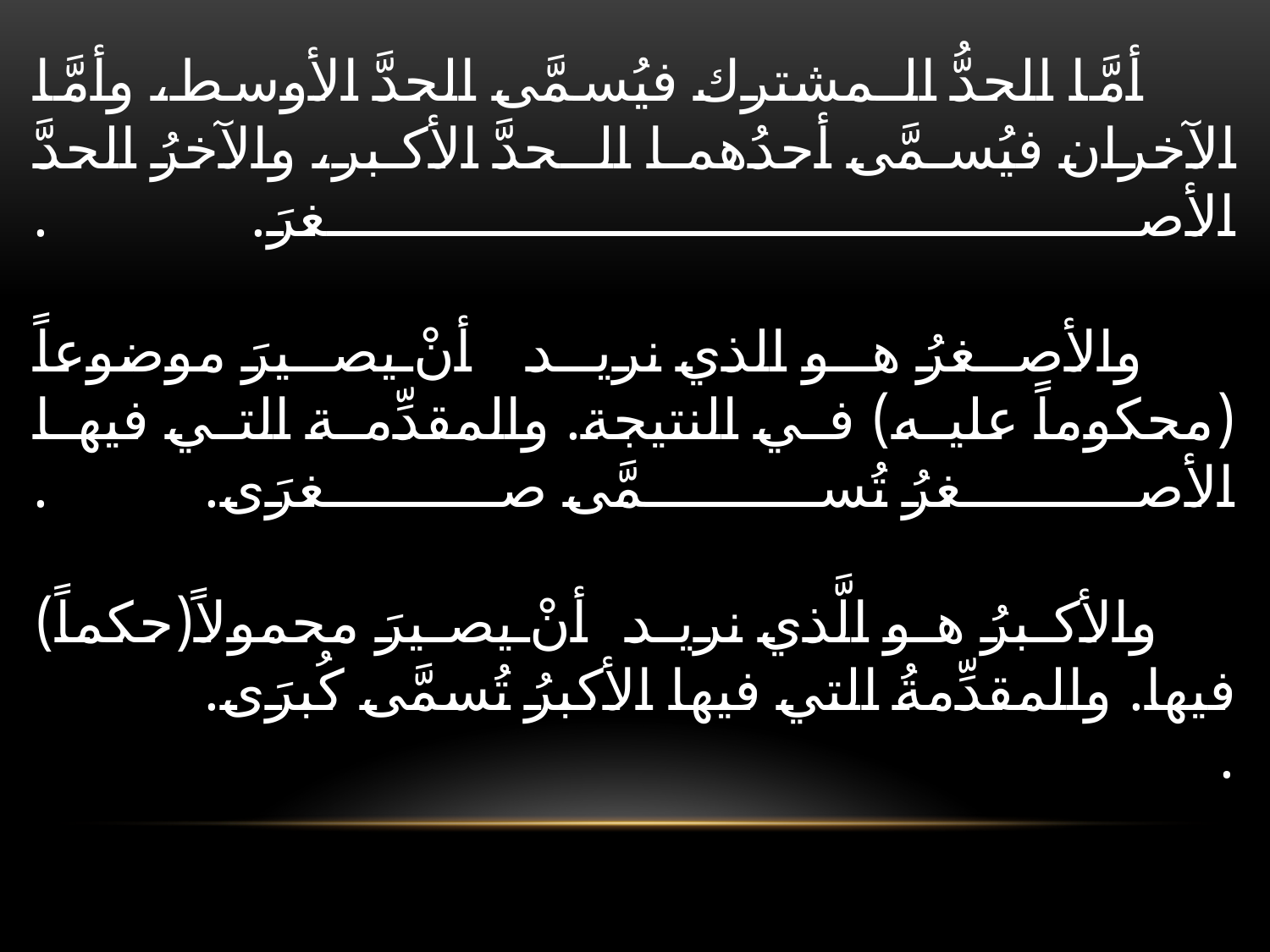

# ولكلِّ واحدٍ منَ الأجزاء الثلاثة اسمٌ؛ لِيتميَّزَ عن غيرِه:    : أمَّا الحدُّ الـمشترك فيُسمَّى الحدَّ الأوسط، وأمَّا الآخران فيُسمَّى أحدُهما الـحدَّ الأكبر، والآخرُ الحدَّ الأصغرَ.             . والأصغرُ هو الذي نريد أنْ يصيرَ موضوعاً (محكوماً عليه) في النتيجة. والمقدِّمة التي فيها الأصغرُ تُسمَّى صغرَى.          . والأكبرُ هو الَّذي نريد أنْ يصيرَ محمولاً(حكماً) فيها. والمقدِّمةُ التي فيها الأكبرُ تُسمَّى كُبرَى.            .